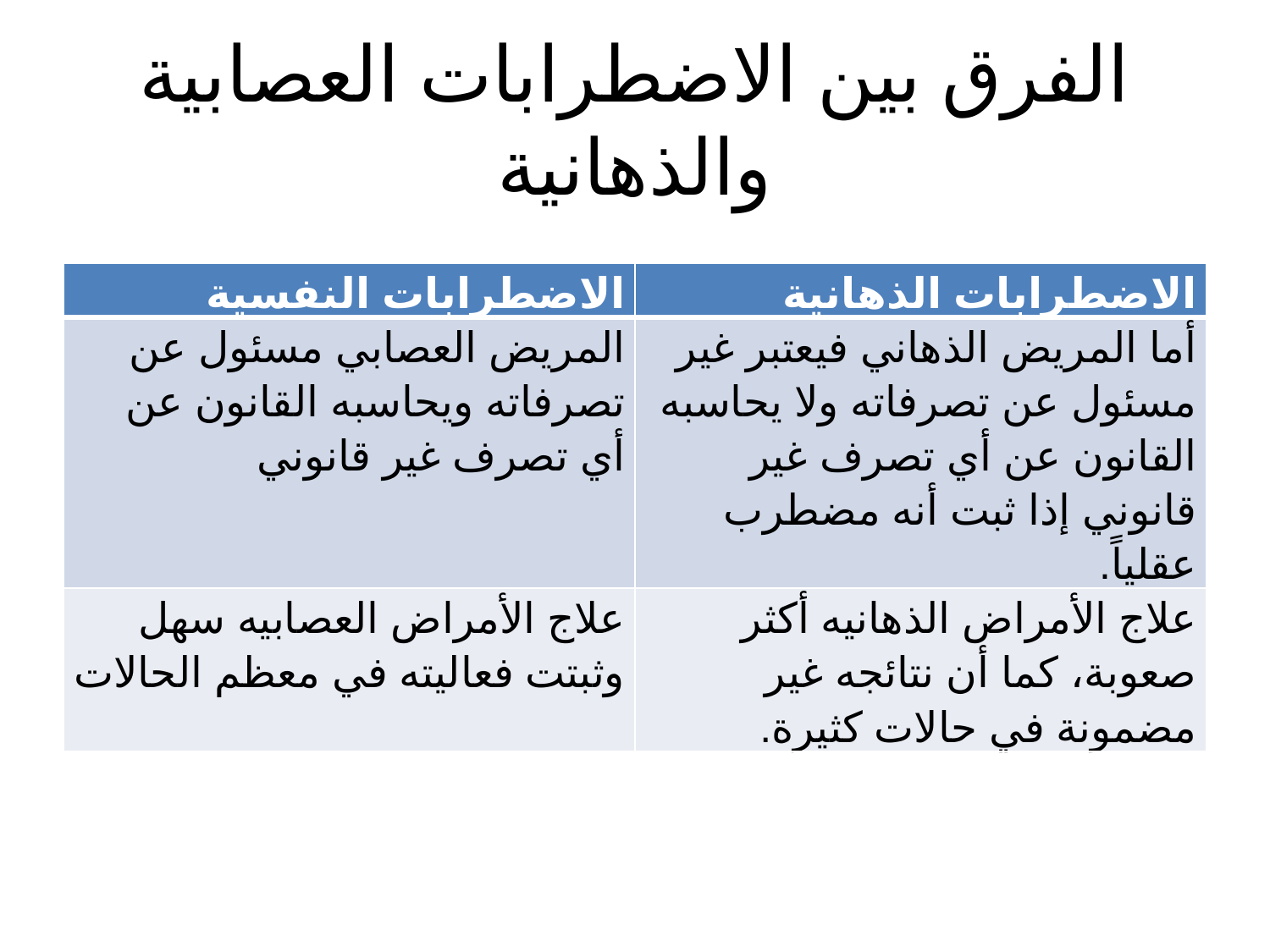

# الفرق بين الاضطرابات العصابية والذهانية
| الاضطرابات النفسية | الاضطرابات الذهانية |
| --- | --- |
| المريض العصابي مسئول عن تصرفاته ويحاسبه القانون عن أي تصرف غير قانوني | أما المريض الذهاني فيعتبر غير مسئول عن تصرفاته ولا يحاسبه القانون عن أي تصرف غير قانوني إذا ثبت أنه مضطرب عقلياً. |
| علاج الأمراض العصابيه سهل وثبتت فعاليته في معظم الحالات | علاج الأمراض الذهانيه أكثر صعوبة، كما أن نتائجه غير مضمونة في حالات كثيرة. |